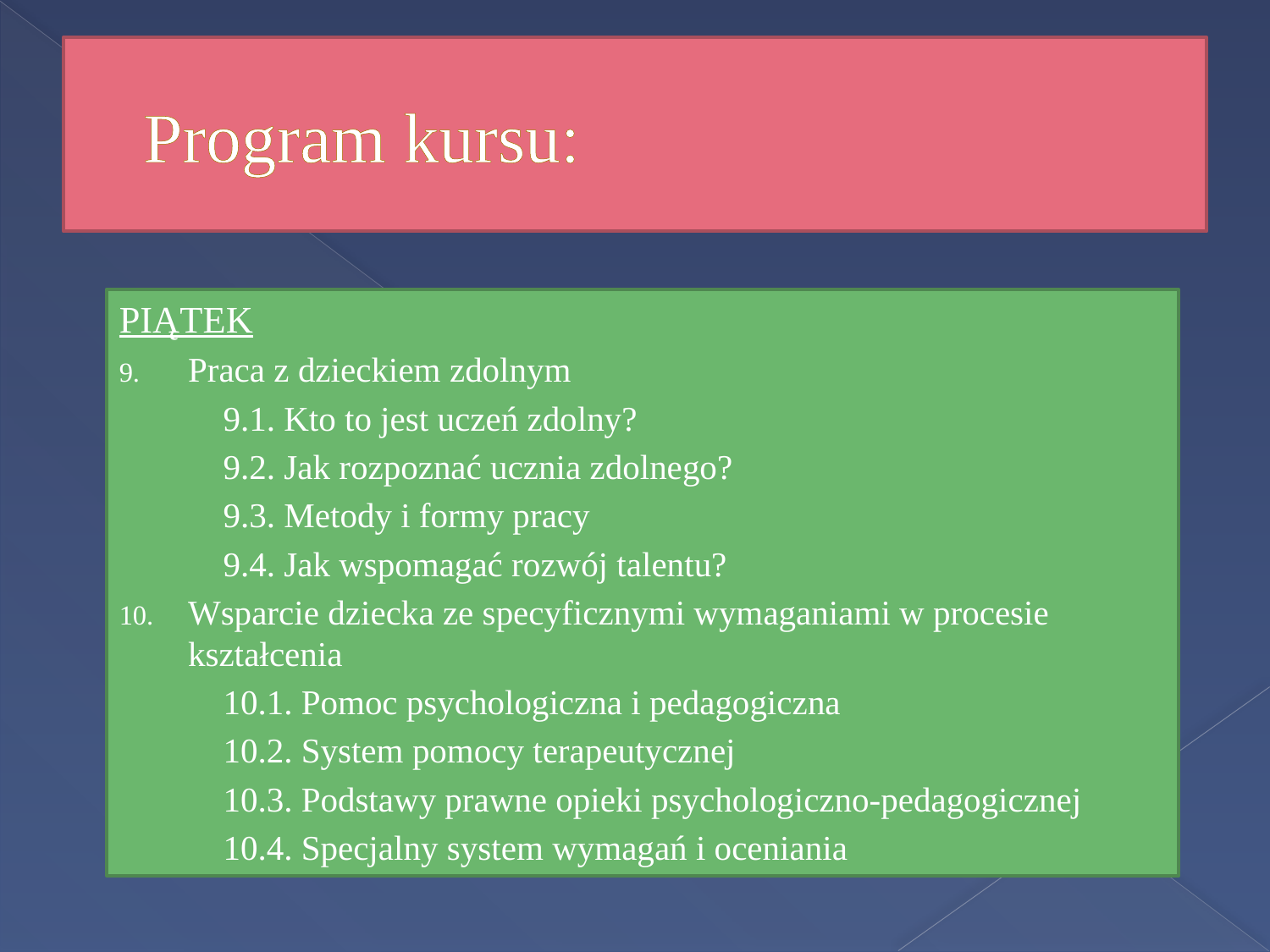

# Program kursu:
PIĄTEK
Praca z dzieckiem zdolnym
	9.1. Kto to jest uczeń zdolny?
	9.2. Jak rozpoznać ucznia zdolnego?
	9.3. Metody i formy pracy
	9.4. Jak wspomagać rozwój talentu?
Wsparcie dziecka ze specyficznymi wymaganiami w procesie kształcenia
	10.1. Pomoc psychologiczna i pedagogiczna
	10.2. System pomocy terapeutycznej
	10.3. Podstawy prawne opieki psychologiczno-pedagogicznej
	10.4. Specjalny system wymagań i oceniania